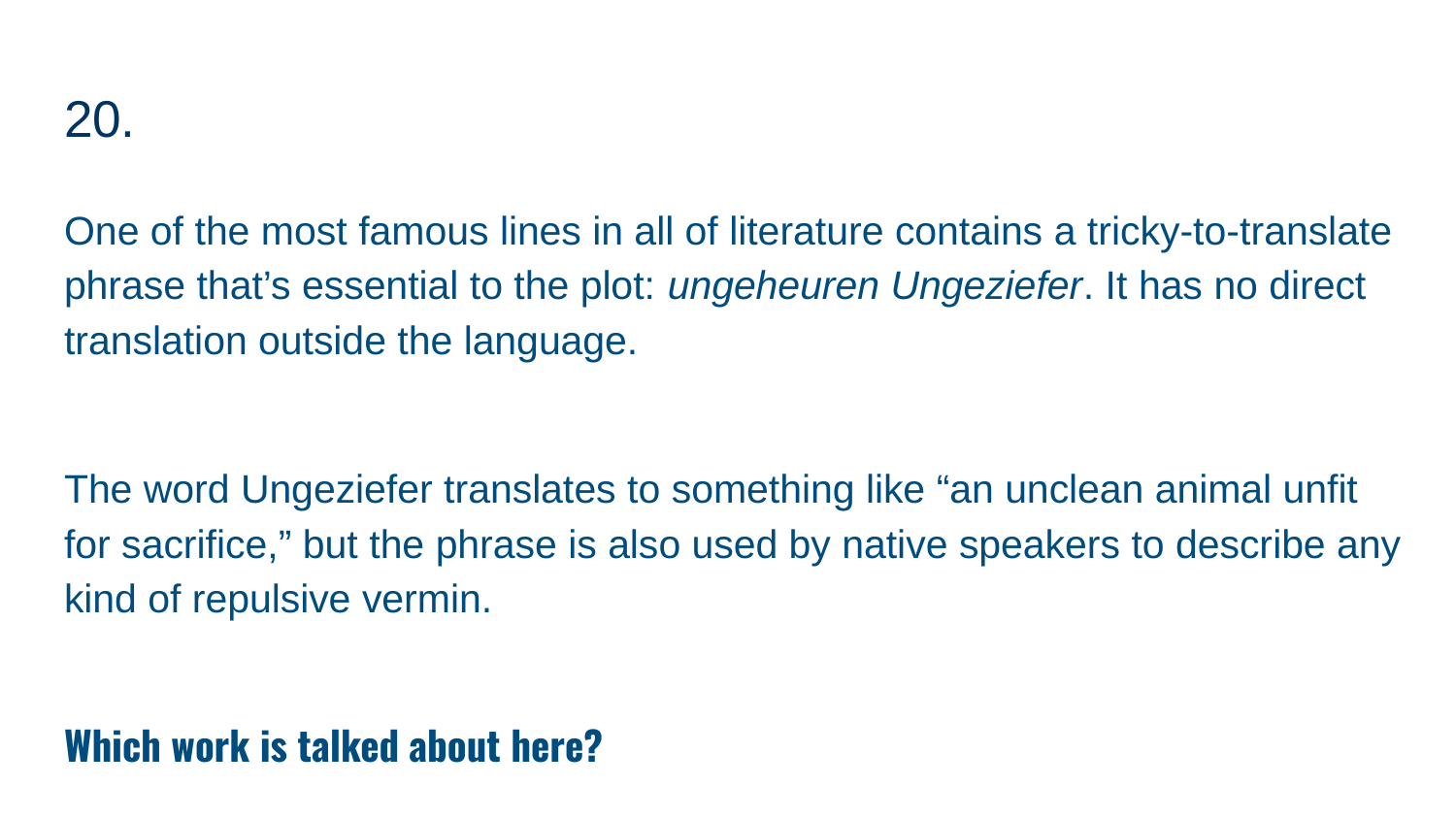

# 20.
One of the most famous lines in all of literature contains a tricky-to-translate phrase that’s essential to the plot: ungeheuren Ungeziefer. It has no direct translation outside the language.

The word Ungeziefer translates to something like “an unclean animal unfit for sacrifice,” but the phrase is also used by native speakers to describe any kind of repulsive vermin.

Which work is talked about here?